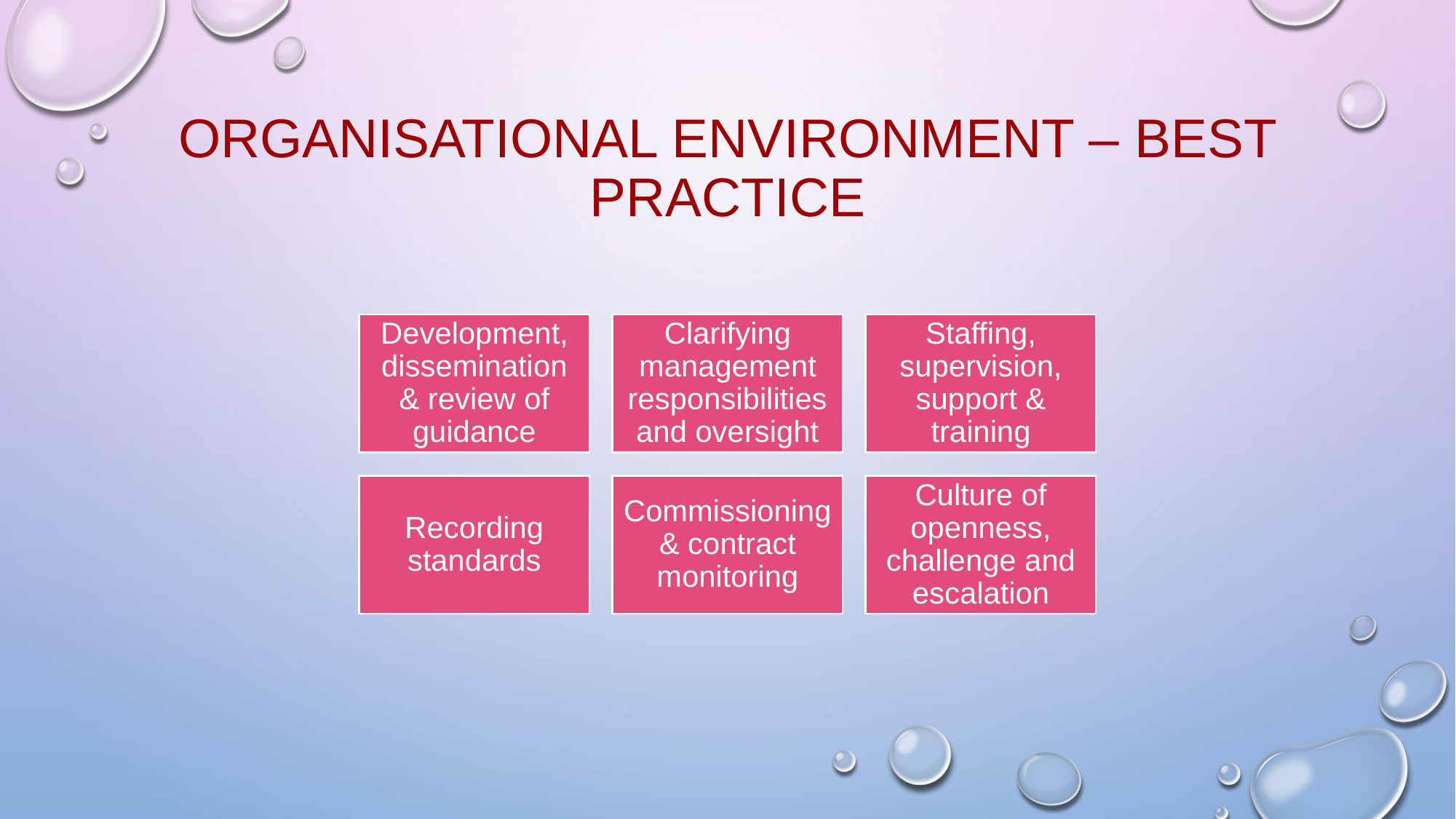

# Organisational environment – best practice
Development, dissemination & review of guidance
Clarifying management responsibilities and oversight
Staffing, supervision, support & training
Recording standards
Commissioning & contract monitoring
Culture of openness, challenge and escalation